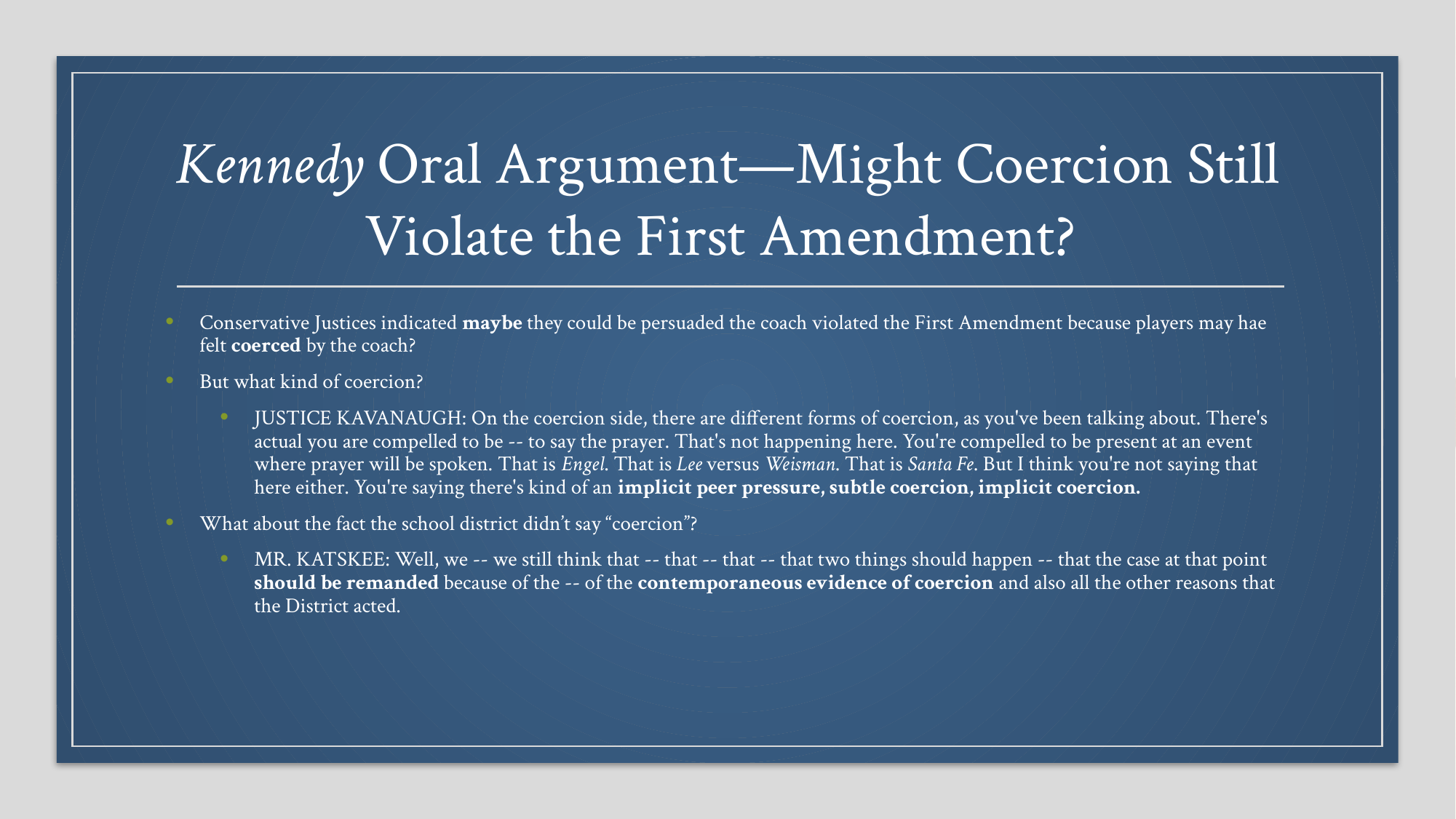

# Kennedy Oral Argument—Might Coercion Still Violate the First Amendment?
Conservative Justices indicated maybe they could be persuaded the coach violated the First Amendment because players may hae  felt coerced by the coach?
But what kind of coercion?
JUSTICE KAVANAUGH: On the coercion side, there are different forms of coercion, as you've been talking about. There's actual you are compelled to be -- to say the prayer. That's not happening here. You're compelled to be present at an event where prayer will be spoken. That is Engel. That is Lee versus Weisman. That is Santa Fe. But I think you're not saying that here either. You're saying there's kind of an implicit peer pressure, subtle coercion, implicit coercion.
What about the fact the school district didn’t say “coercion”?
MR. KATSKEE: Well, we -- we still think that -- that -- that -- that two things should happen -- that the case at that point should be remanded because of the -- of the contemporaneous evidence of coercion and also all the other reasons that the District acted.